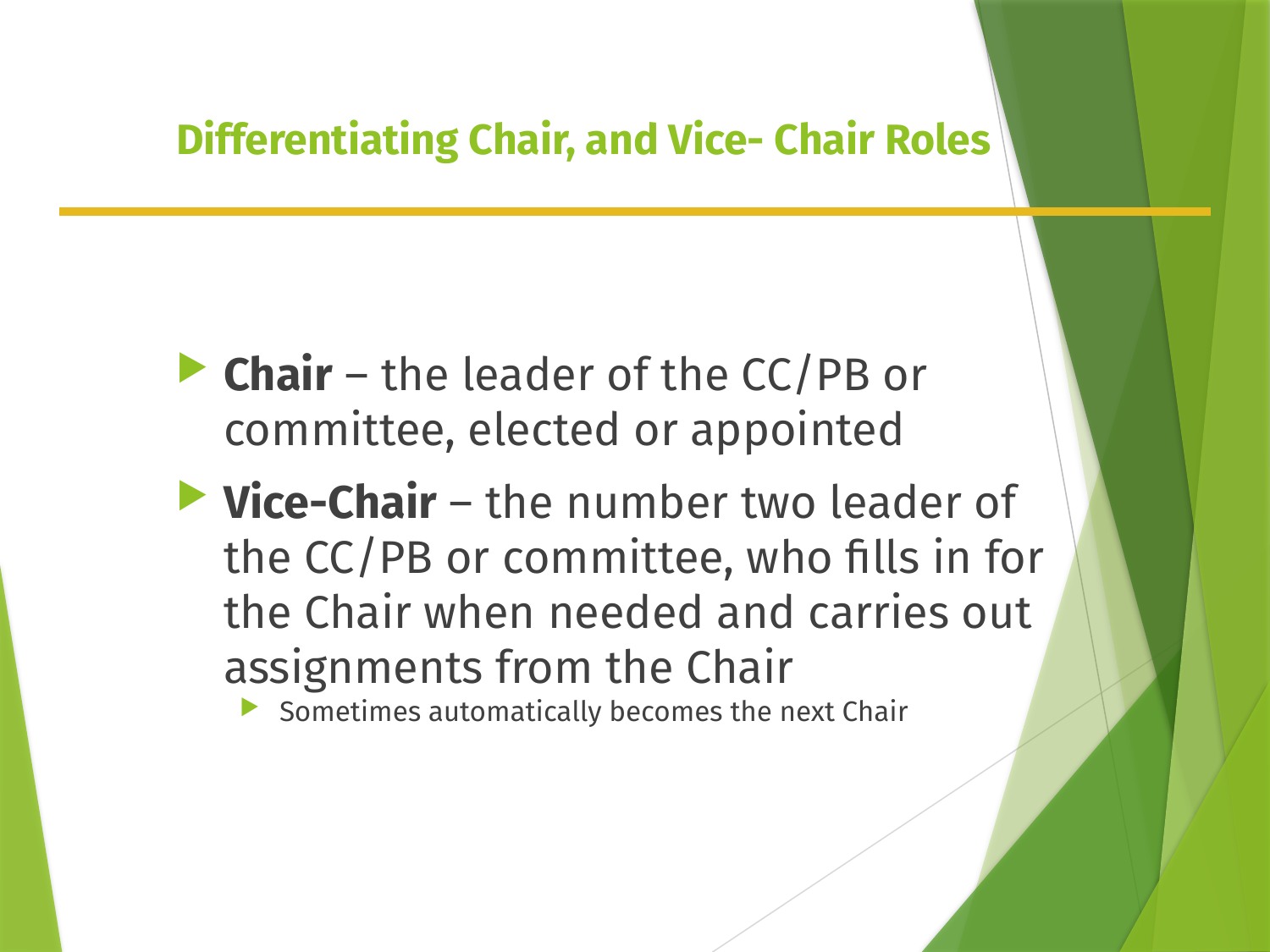

# Differentiating Chair, and Vice- Chair Roles
Chair – the leader of the CC/PB or committee, elected or appointed
Vice-Chair – the number two leader of the CC/PB or committee, who fills in for the Chair when needed and carries out assignments from the Chair
Sometimes automatically becomes the next Chair